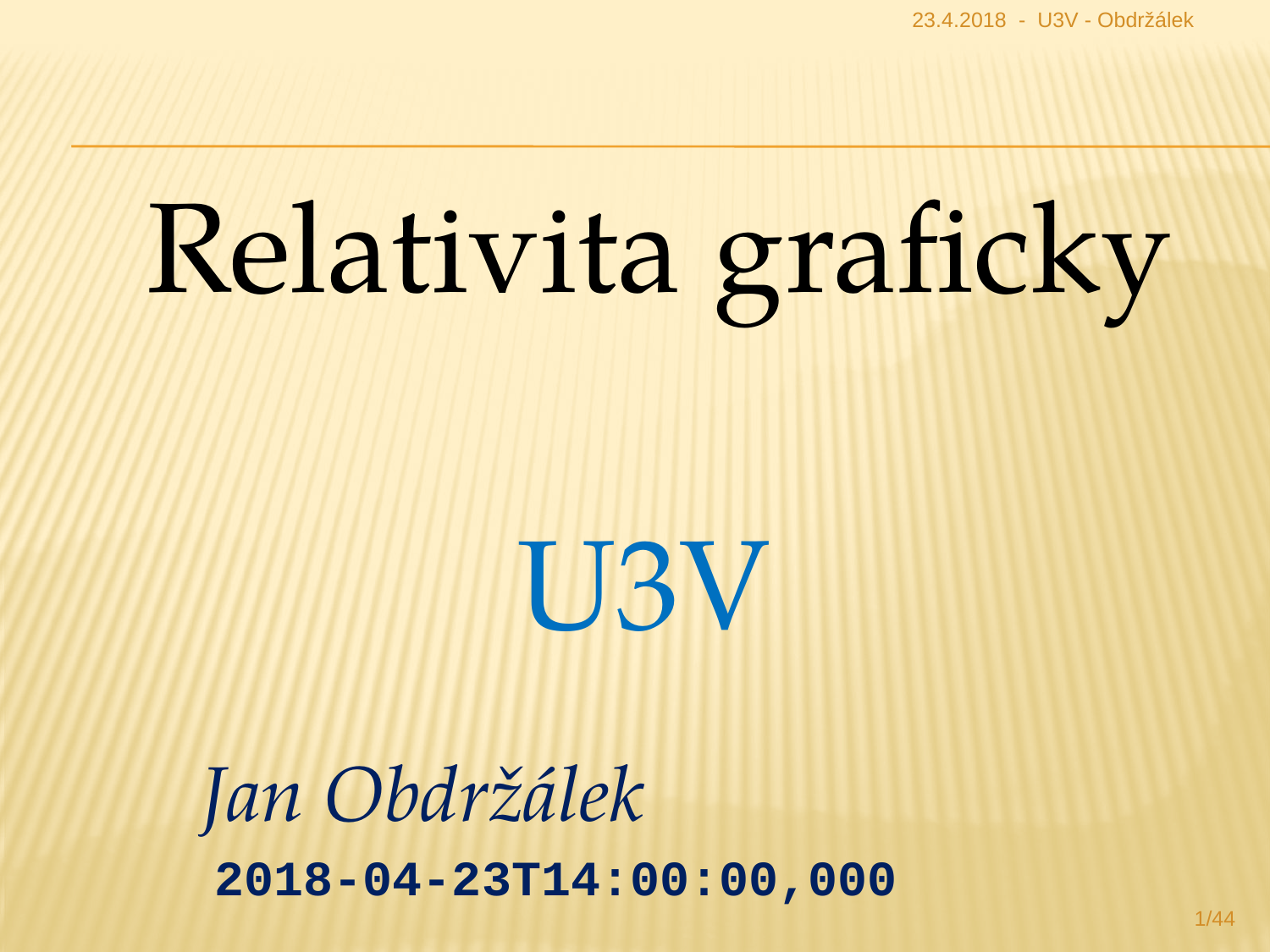

23.4.2018  -  U3V - Obdržálek
Relativita graficky
U3V
Jan Obdržálek
 2018-04-23T14:00:00,000
1/44